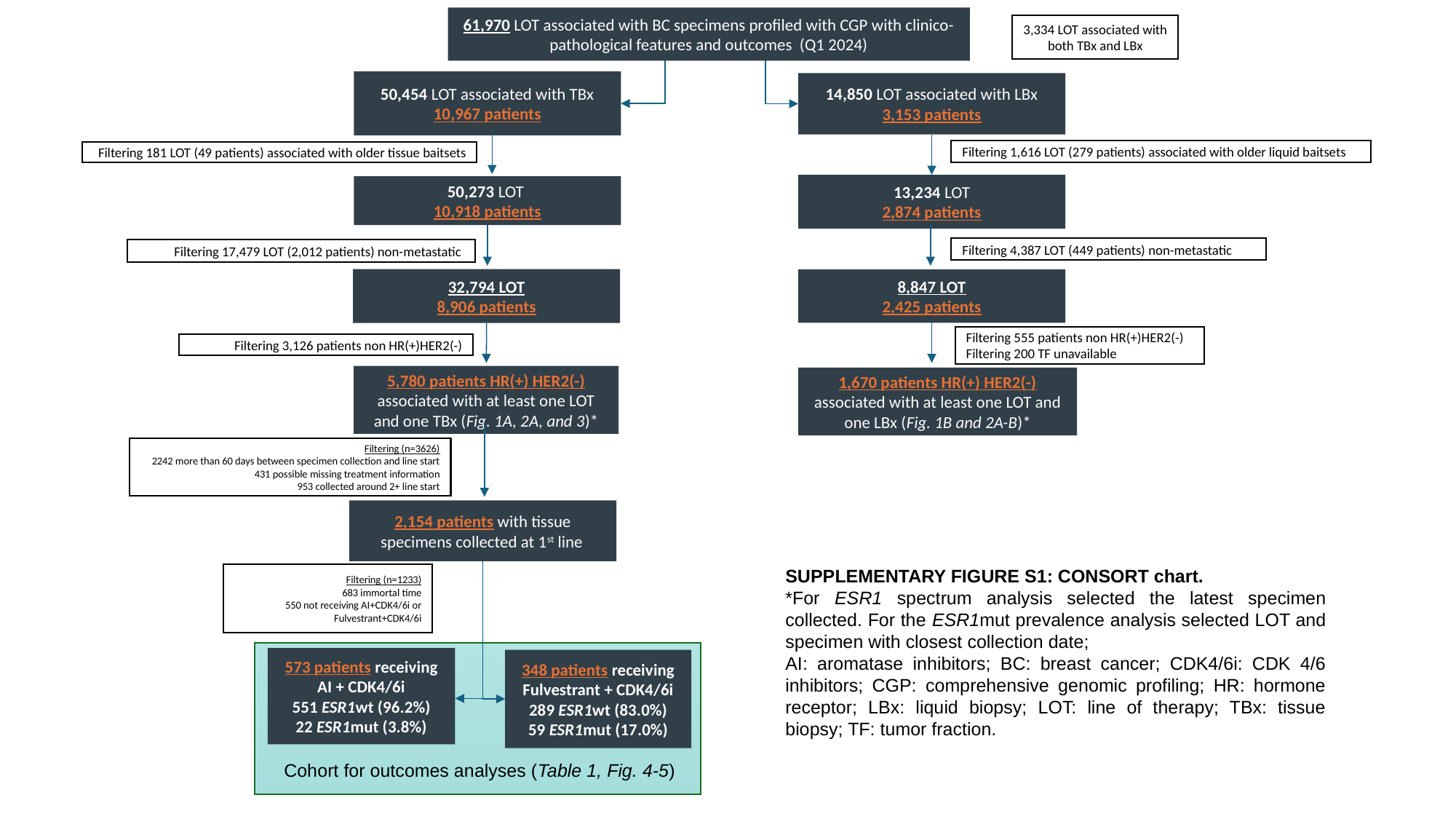

61,970 LOT associated with BC specimens profiled with CGP with clinico-pathological features and outcomes  (Q1 2024)
3,334 LOT associated with both TBx and LBx
50,454 LOT associated with TBx
10,967 patients
14,850 LOT associated with LBx
3,153 patients
Filtering 1,616 LOT (279 patients) associated with older liquid baitsets
Filtering 181 LOT (49 patients) associated with older tissue baitsets
13,234 LOT
2,874 patients
50,273 LOT
10,918 patients
Filtering 4,387 LOT (449 patients) non-metastatic
Filtering 17,479 LOT (2,012 patients) non-metastatic
32,794 LOT
8,906 patients
8,847 LOT
2,425 patients
Filtering 555 patients non HR(+)HER2(-)
Filtering 200 TF unavailable
Filtering 3,126 patients non HR(+)HER2(-)
5,780 patients HR(+) HER2(-)
associated with at least one LOT and one TBx (Fig. 1A, 2A, and 3)*
1,670 patients HR(+) HER2(-)
associated with at least one LOT and one LBx (Fig. 1B and 2A-B)*
Filtering (n=3626)
2242 more than 60 days between specimen collection and line start
431 possible missing treatment information
953 collected around 2+ line start
2,154 patients with tissue specimens collected at 1st line
SUPPLEMENTARY FIGURE S1: CONSORT chart.
*For ESR1 spectrum analysis selected the latest specimen collected. For the ESR1mut prevalence analysis selected LOT and specimen with closest collection date;
AI: aromatase inhibitors; BC: breast cancer; CDK4/6i: CDK 4/6 inhibitors; CGP: comprehensive genomic profiling; HR: hormone receptor; LBx: liquid biopsy; LOT: line of therapy; TBx: tissue biopsy; TF: tumor fraction.
Filtering (n=1233)
683 immortal time
550 not receiving AI+CDK4/6i or Fulvestrant+CDK4/6i

573 patients receiving AI + CDK4/6i
551 ESR1wt (96.2%)
22 ESR1mut (3.8%)
348 patients receiving Fulvestrant + CDK4/6i
289 ESR1wt (83.0%)
59 ESR1mut (17.0%)

Cohort for outcomes analyses (Table 1, Fig. 4-5)